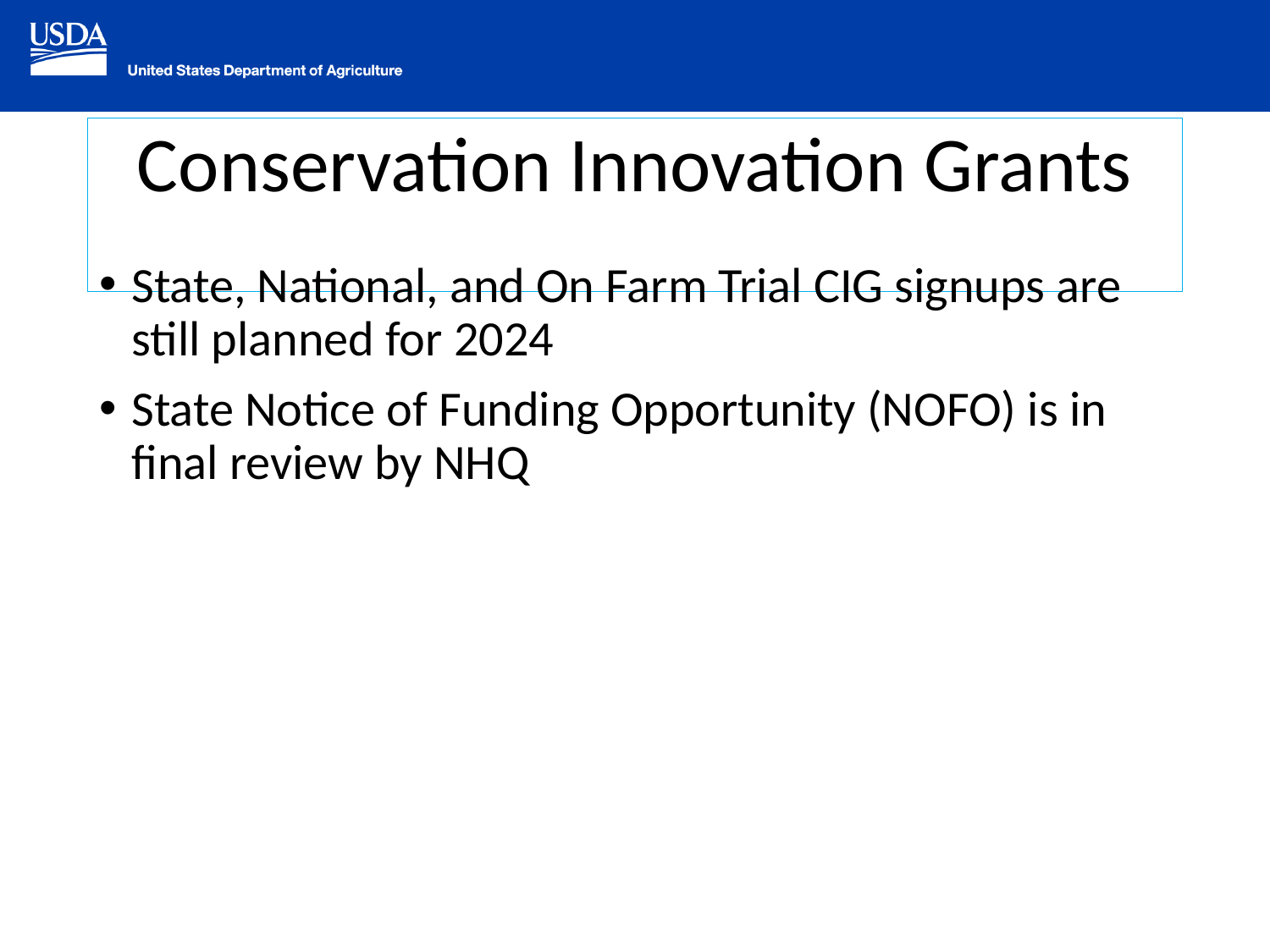

# Conservation Innovation Grants
State, National, and On Farm Trial CIG signups are still planned for 2024
State Notice of Funding Opportunity (NOFO) is in final review by NHQ